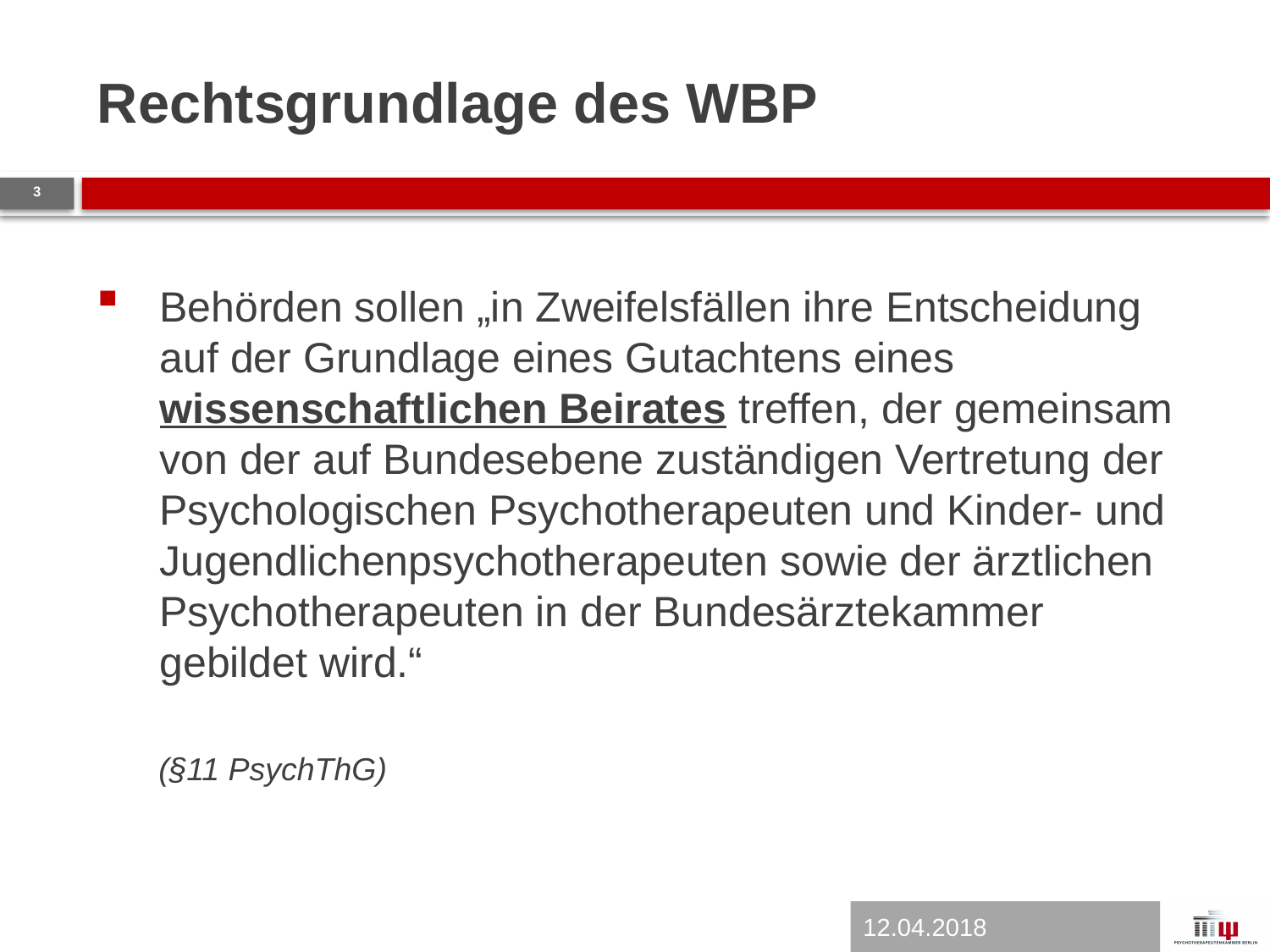

# Rechtsgrundlage des WBP
3
Behörden sollen „in Zweifelsfällen ihre Entscheidung auf der Grundlage eines Gutachtens eines wissenschaftlichen Beirates treffen, der gemeinsam von der auf Bundesebene zuständigen Vertretung der Psychologischen Psychotherapeuten und Kinder- und Jugendlichenpsychotherapeuten sowie der ärztlichen Psychotherapeuten in der Bundesärztekammer gebildet wird.“
       (§11 PsychThG)
12.04.2018